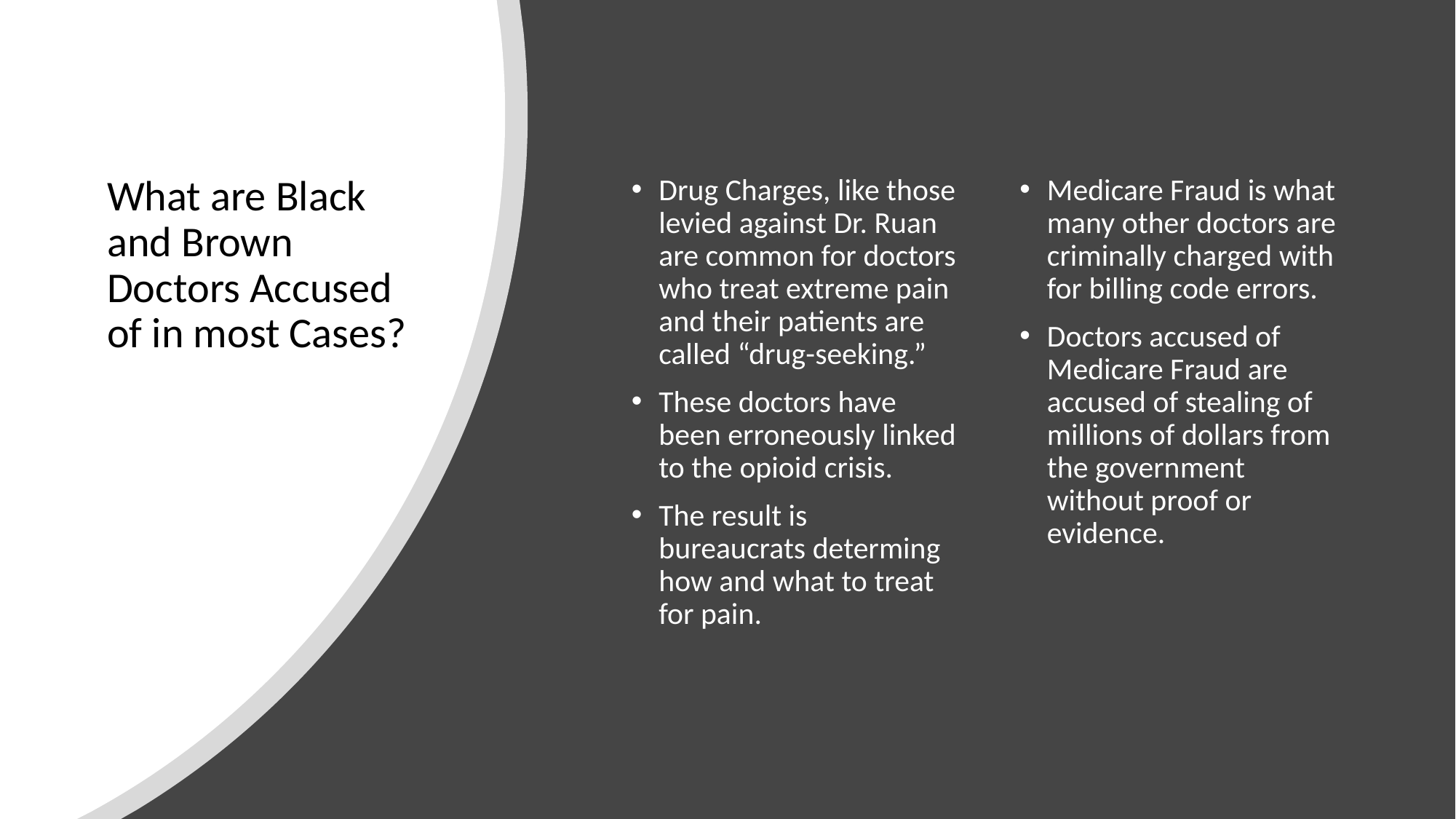

# What are Black and Brown Doctors Accused of in most Cases?
Drug Charges, like those levied against Dr. Ruan are common for doctors who treat extreme pain and their patients are called “drug-seeking.”
These doctors have been erroneously linked to the opioid crisis.
The result is bureaucrats determing how and what to treat for pain.
Medicare Fraud is what many other doctors are criminally charged with for billing code errors.
Doctors accused of Medicare Fraud are accused of stealing of millions of dollars from the government without proof or evidence.